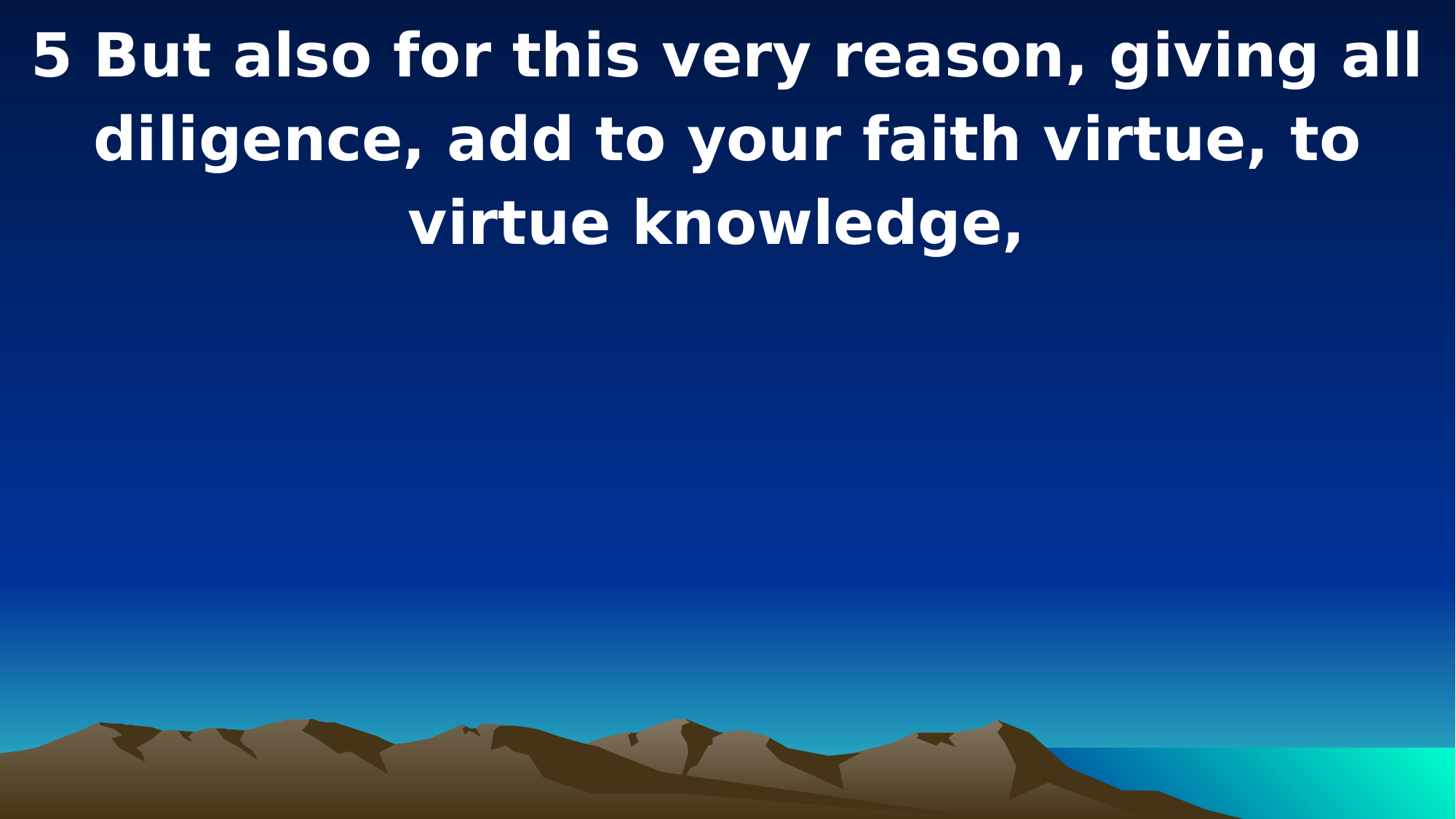

5 But also for this very reason, giving all diligence, add to your faith virtue, to virtue knowledge,